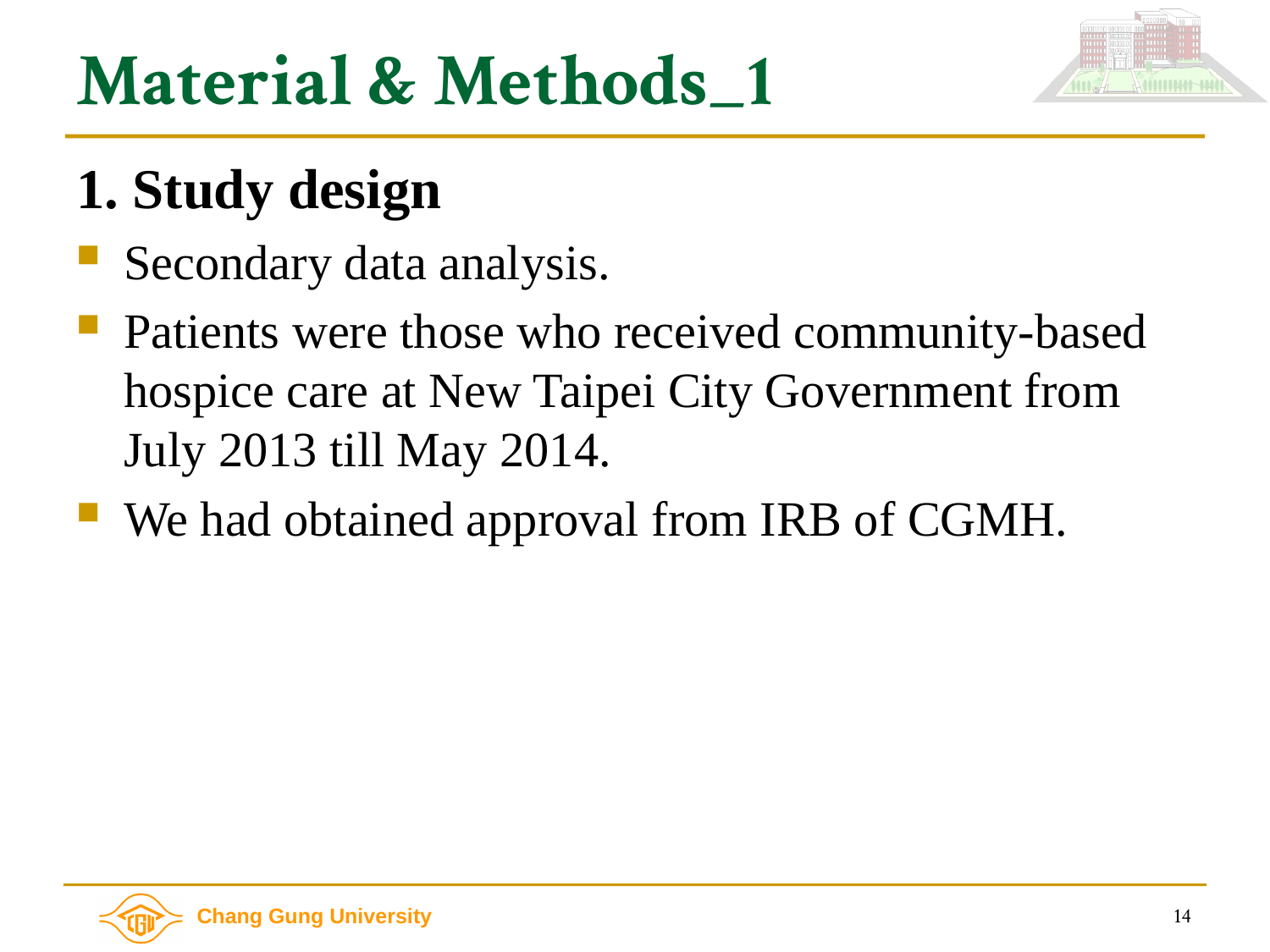

# Material & Methods_1
1. Study design
Secondary data analysis.
Patients were those who received community-based hospice care at New Taipei City Government from July 2013 till May 2014.
We had obtained approval from IRB of CGMH.
14